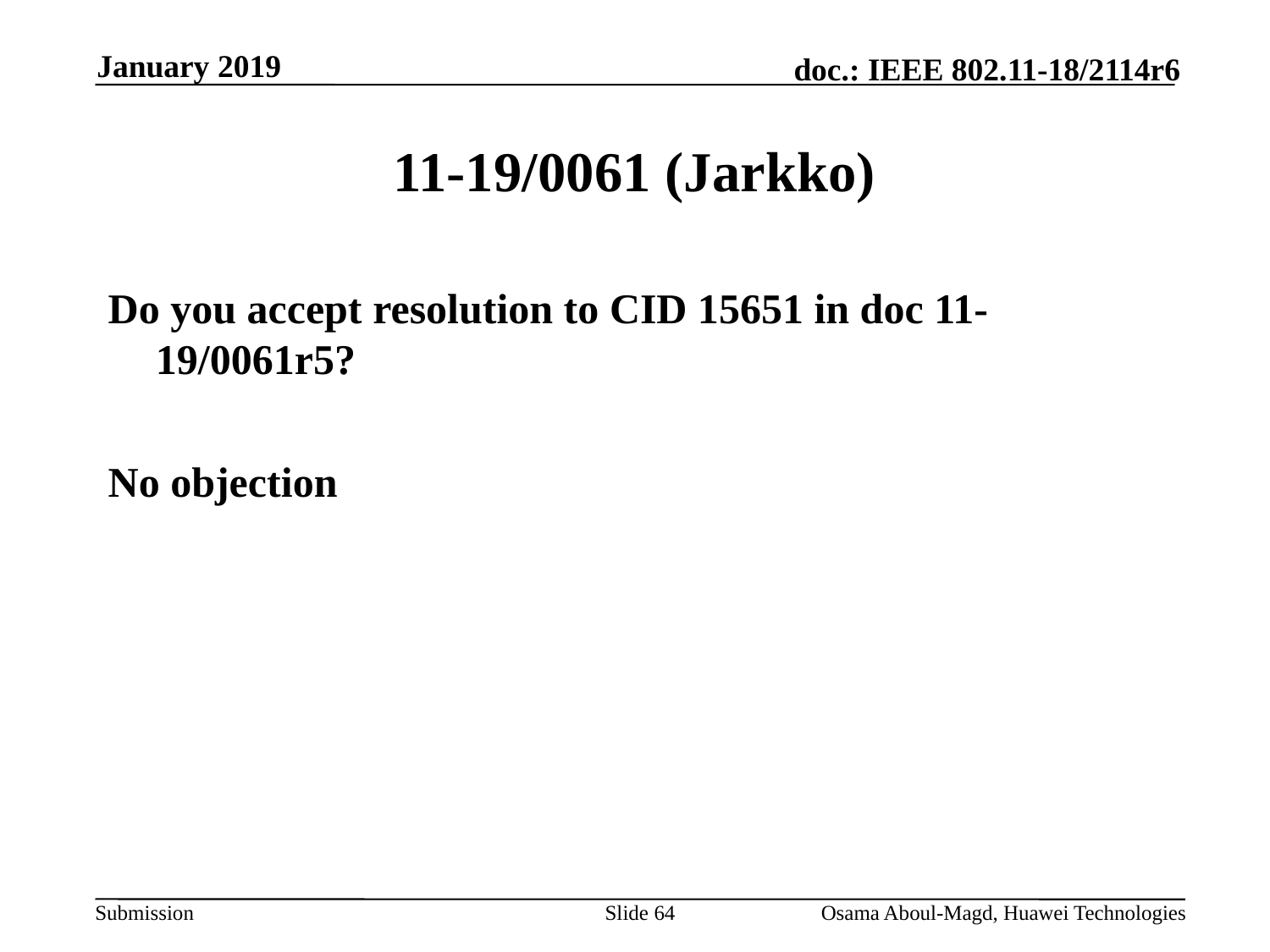

January 2019
# 11-19/0061 (Jarkko)
Do you accept resolution to CID 15651 in doc 11-19/0061r5?

No objection
Slide 64
Osama Aboul-Magd, Huawei Technologies